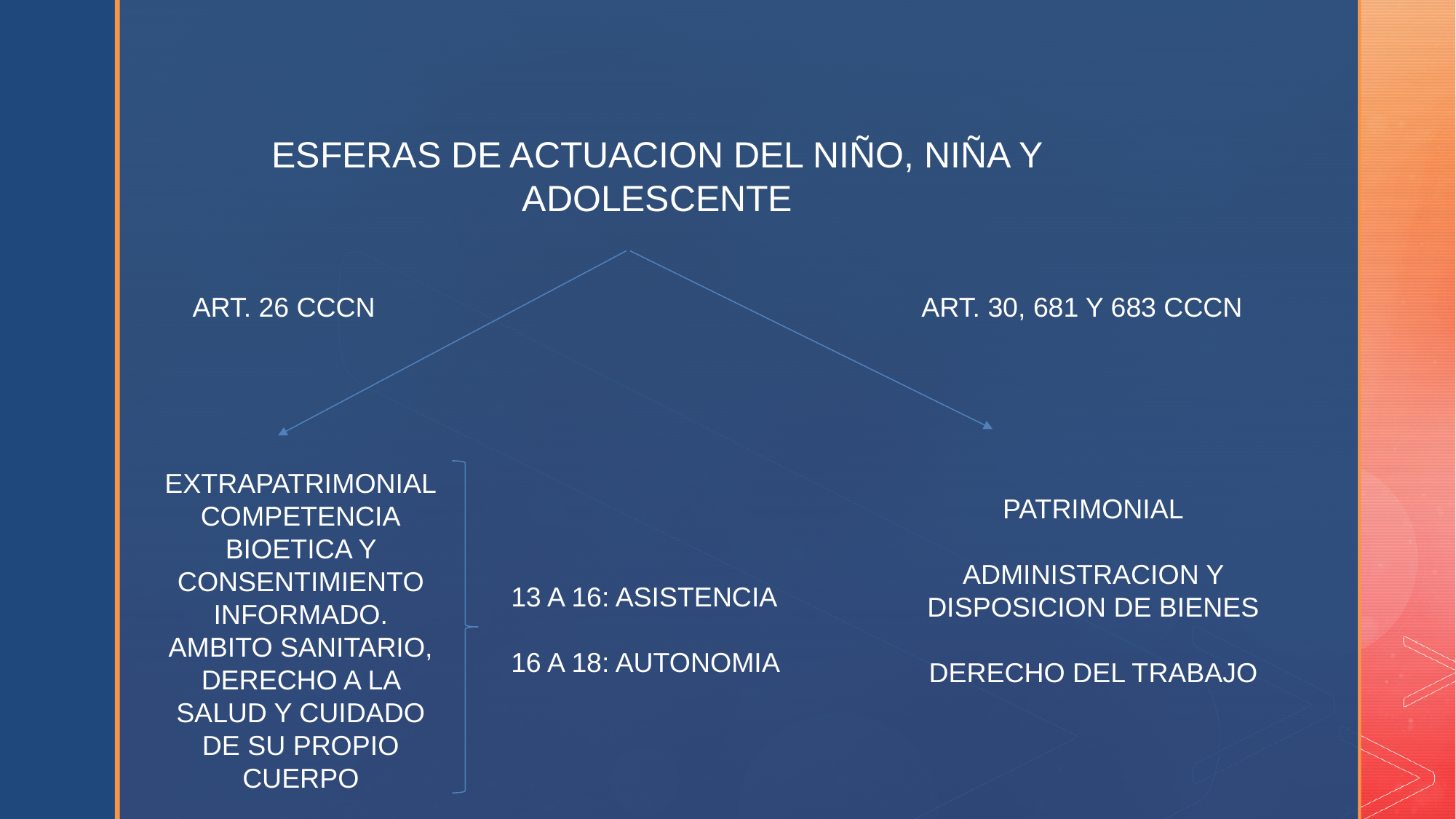

ESFERAS DE ACTUACION DEL NIÑO, NIÑA Y ADOLESCENTE
ART. 26 CCCN
ART. 30, 681 Y 683 CCCN
EXTRAPATRIMONIAL
COMPETENCIA
BIOETICA Y CONSENTIMIENTO INFORMADO.
AMBITO SANITARIO, DERECHO A LA SALUD Y CUIDADO DE SU PROPIO CUERPO

PATRIMONIAL

ADMINISTRACION Y DISPOSICION DE BIENES

DERECHO DEL TRABAJO

13 A 16: ASISTENCIA

16 A 18: AUTONOMIA